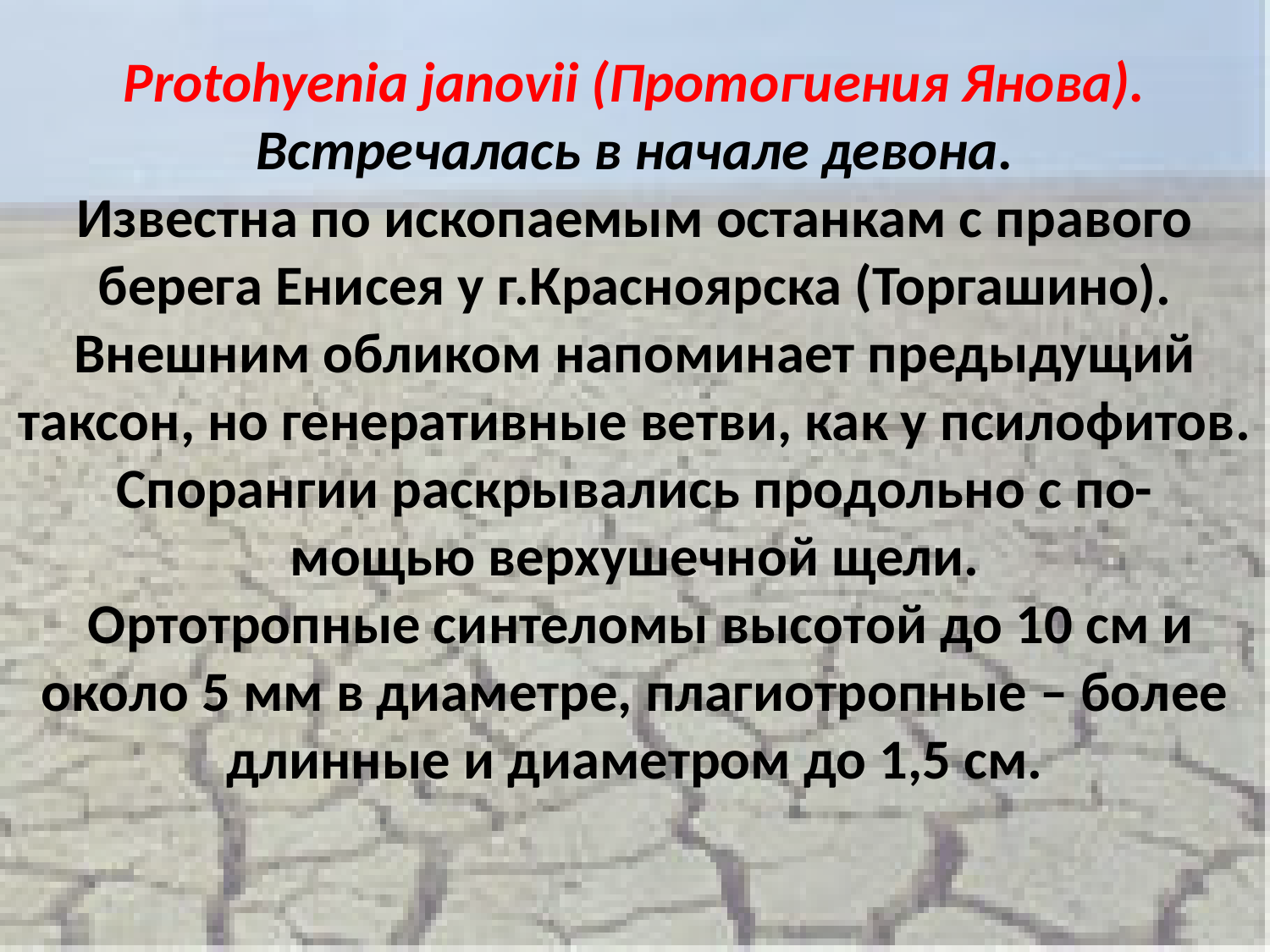

Protohyenia janovii (Протогиения Янова). Встречалась в начале девона.
Известна по ископаемым останкам с правого берега Енисея у г.Красноярска (Торгашино). Внешним обликом напоминает предыдущий таксон, но генеративные ветви, как у псилофитов. Спорангии раскрывались продольно с по-
мощью верхушечной щели.
 Ортотропные синтеломы высотой до 10 см и
около 5 мм в диаметре, плагиотропные – более длинные и диаметром до 1,5 см.